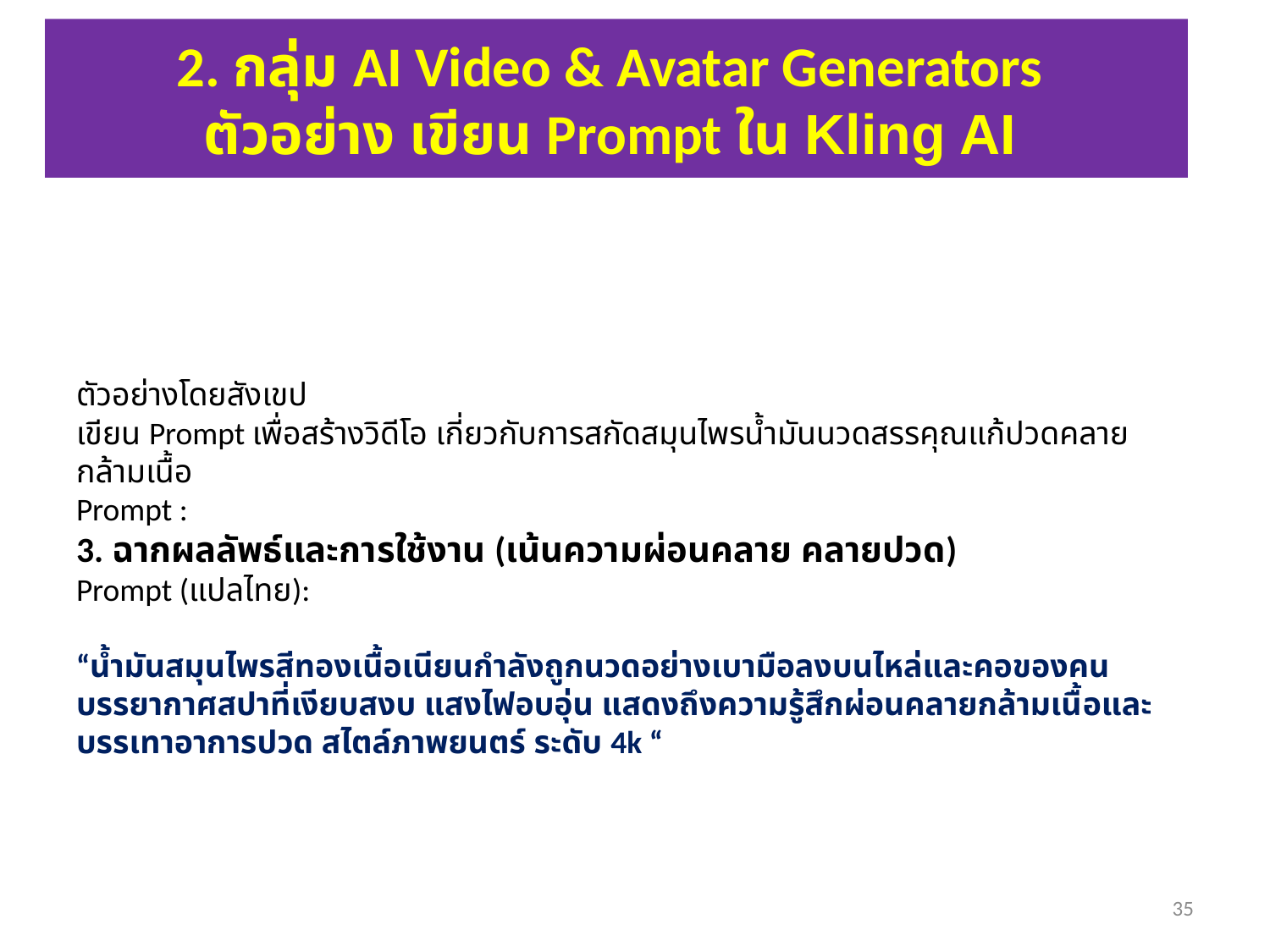

2. กลุ่ม AI Video & Avatar Generators
ตัวอย่าง เขียน Prompt ใน Kling AI
# ตัวอย่างโดยสังเขป เขียน Prompt เพื่อสร้างวิดีโอ เกี่ยวกับการสกัดสมุนไพรน้ำมันนวดสรรคุณแก้ปวดคลายกล้ามเนื้อ Prompt : 3. ฉากผลลัพธ์และการใช้งาน (เน้นความผ่อนคลาย คลายปวด) Prompt (แปลไทย): “น้ำมันสมุนไพรสีทองเนื้อเนียนกำลังถูกนวดอย่างเบามือลงบนไหล่และคอของคน บรรยากาศสปาที่เงียบสงบ แสงไฟอบอุ่น แสดงถึงความรู้สึกผ่อนคลายกล้ามเนื้อและบรรเทาอาการปวด สไตล์ภาพยนตร์ ระดับ 4k “
35